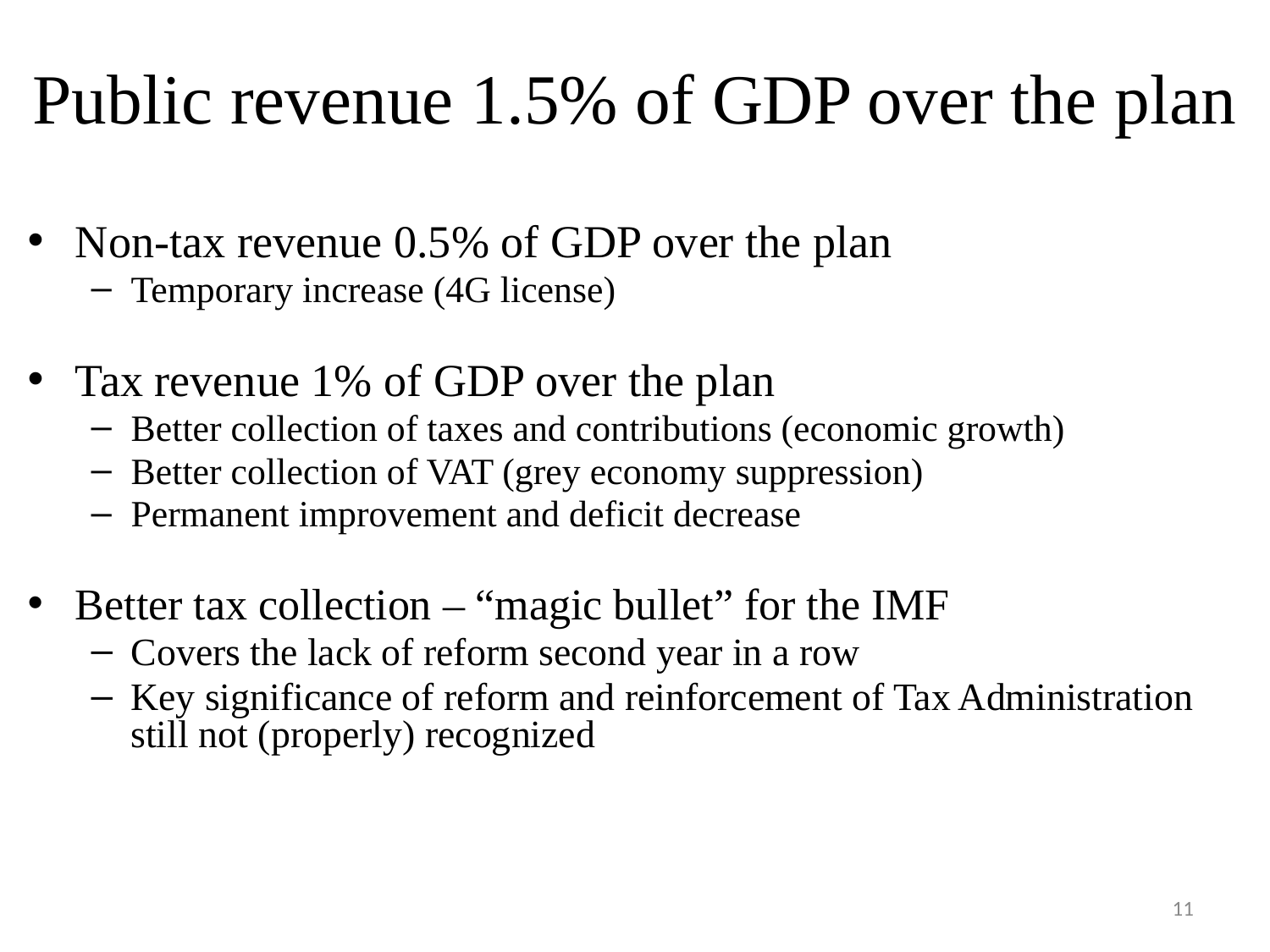

# Public revenue 1.5% of GDP over the plan
Non-tax revenue 0.5% of GDP over the plan
Temporary increase (4G license)

Tax revenue 1% of GDP over the plan
Better collection of taxes and contributions (economic growth)
Better collection of VAT (grey economy suppression)
Permanent improvement and deficit decrease

Better tax collection – “magic bullet” for the IMF
Covers the lack of reform second year in a row
Key significance of reform and reinforcement of Tax Administration still not (properly) recognized
11